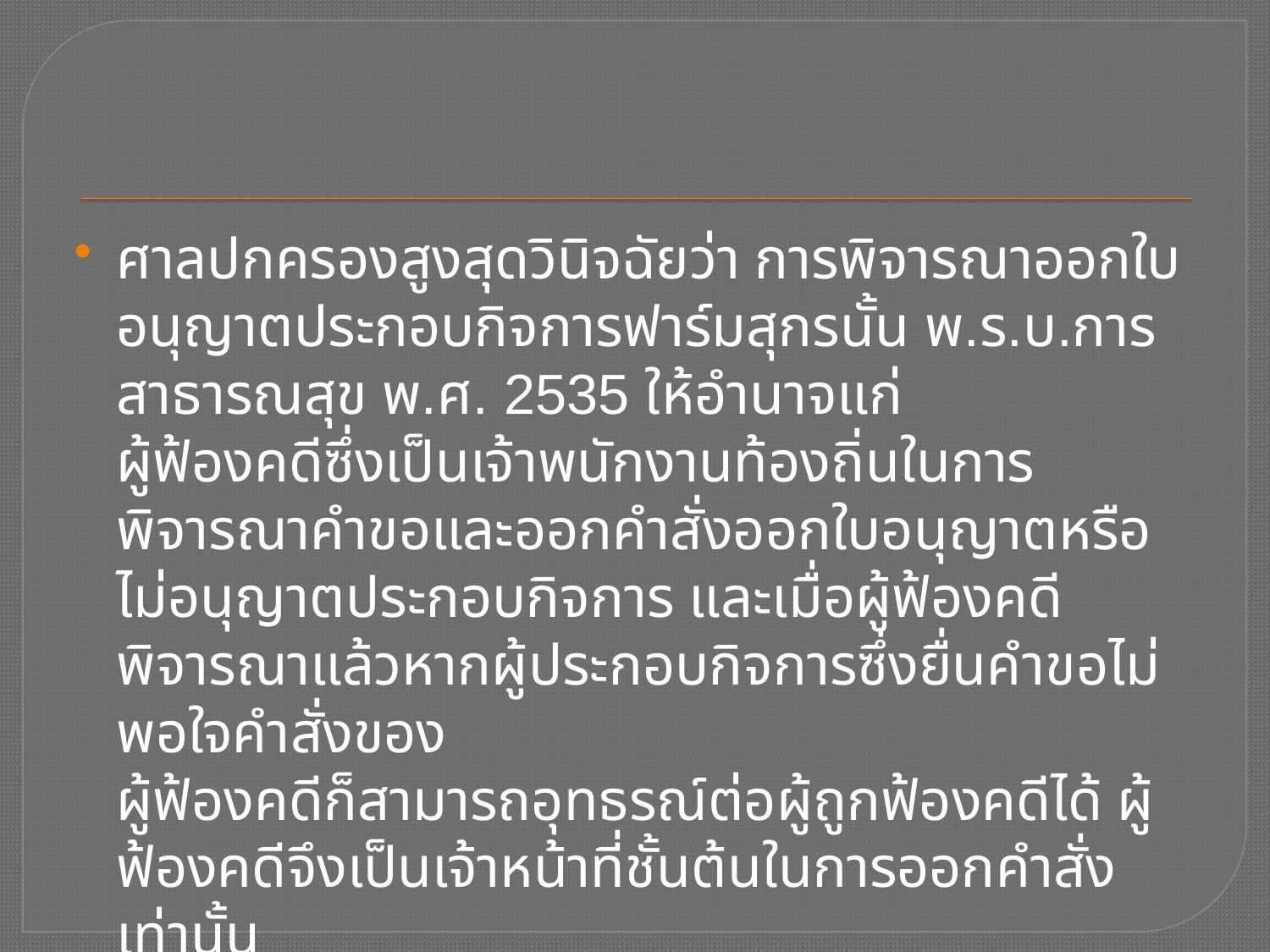

ศาลปกครองสูงสุดวินิจฉัยว่า การพิจารณาออกใบอนุญาตประกอบกิจการฟาร์มสุกรนั้น พ.ร.บ.การสาธารณสุข พ.ศ. 2535 ให้อำนาจแก่
ผู้ฟ้องคดีซึ่งเป็นเจ้าพนักงานท้องถิ่นในการพิจารณาคำขอและออกคำสั่งออกใบอนุญาตหรือไม่อนุญาตประกอบกิจการ และเมื่อผู้ฟ้องคดีพิจารณาแล้วหากผู้ประกอบกิจการซึ่งยื่นคำขอไม่พอใจคำสั่งของ
ผู้ฟ้องคดีก็สามารถอุทธรณ์ต่อผู้ถูกฟ้องคดีได้ ผู้ฟ้องคดีจึงเป็นเจ้าหน้าที่ชั้นต้นในการออกคำสั่งเท่านั้น
ส่วนผู้ถูกฟ้องคดีเป็นผู้มีอำนาจพิจารณาอุทธรณ์คำสั่งของผู้ฟ้องคดีตามที่พระราชบัญญัติดังกล่าวกำหนดอำนาจหน้าที่ไว้